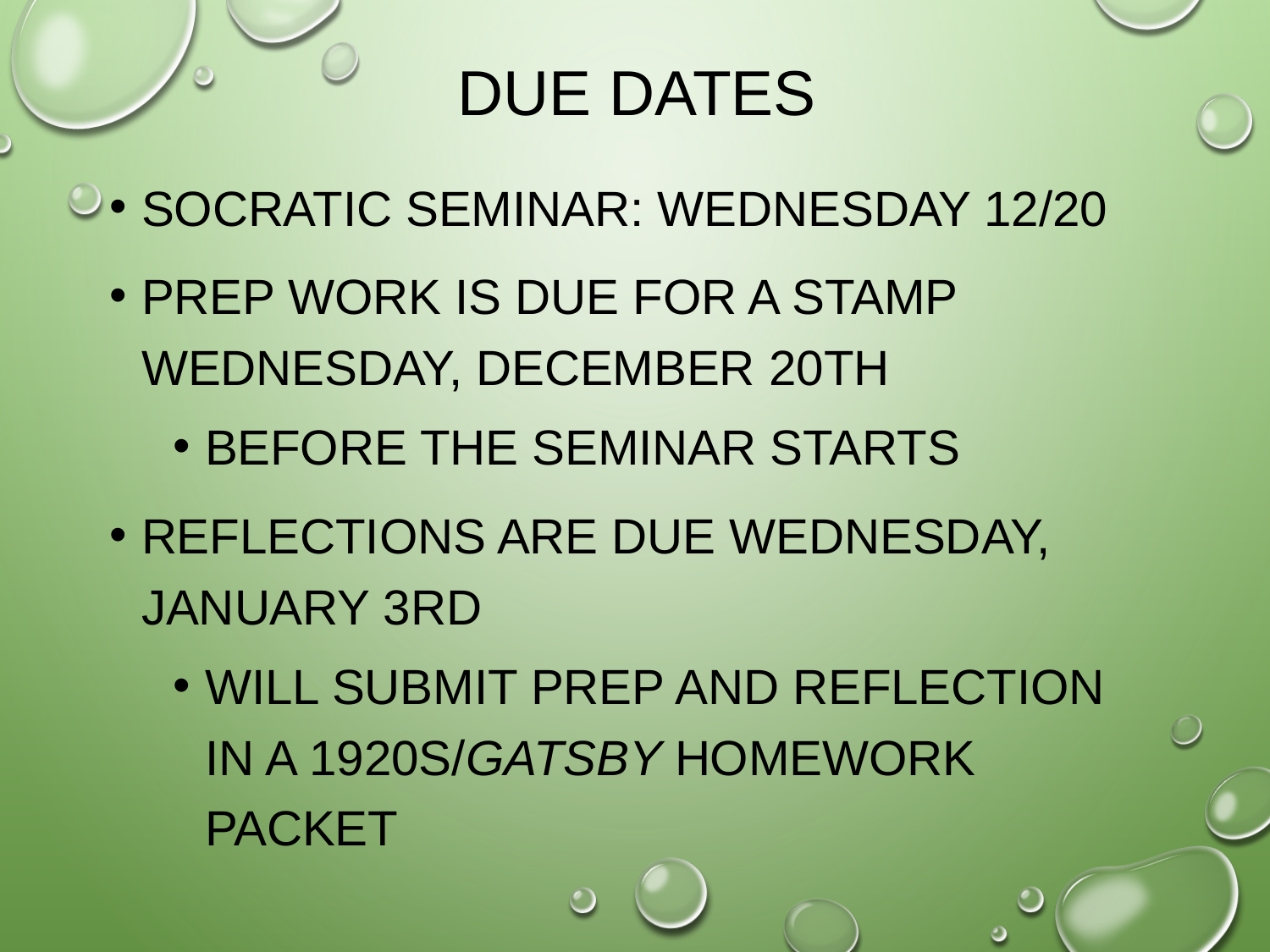

# Due Dates
Socratic Seminar: Wednesday 12/20
Prep work is due for a stamp Wednesday, December 20th
Before the seminar starts
Reflections are due Wednesday, January 3rd
Will submit prep and reflection in a 1920s/Gatsby homework packet